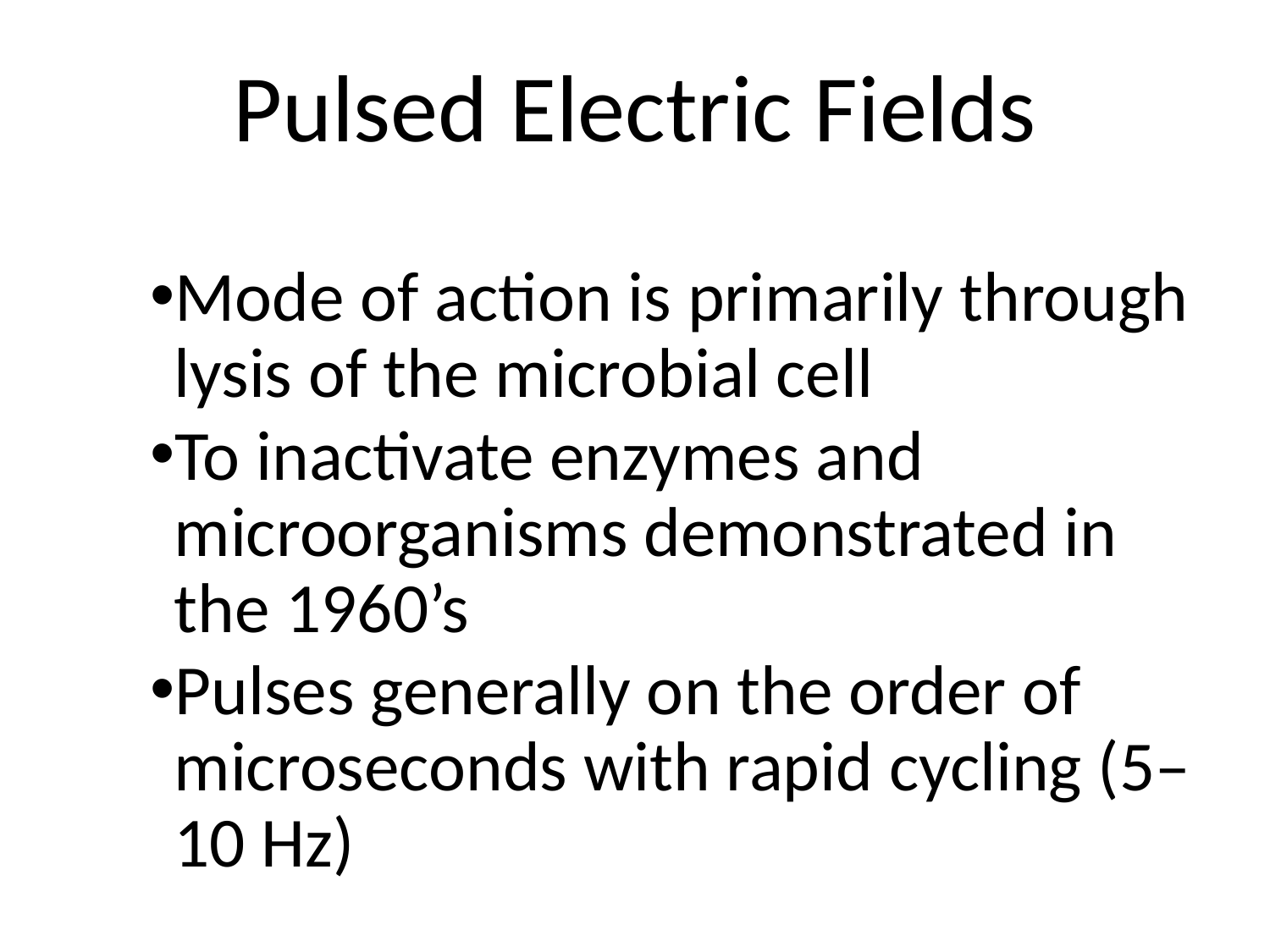

# Pulsed Electric Fields
Mode of action is primarily through lysis of the microbial cell
To inactivate enzymes and microorganisms demonstrated in the 1960’s
Pulses generally on the order of microseconds with rapid cycling (5–10 Hz)